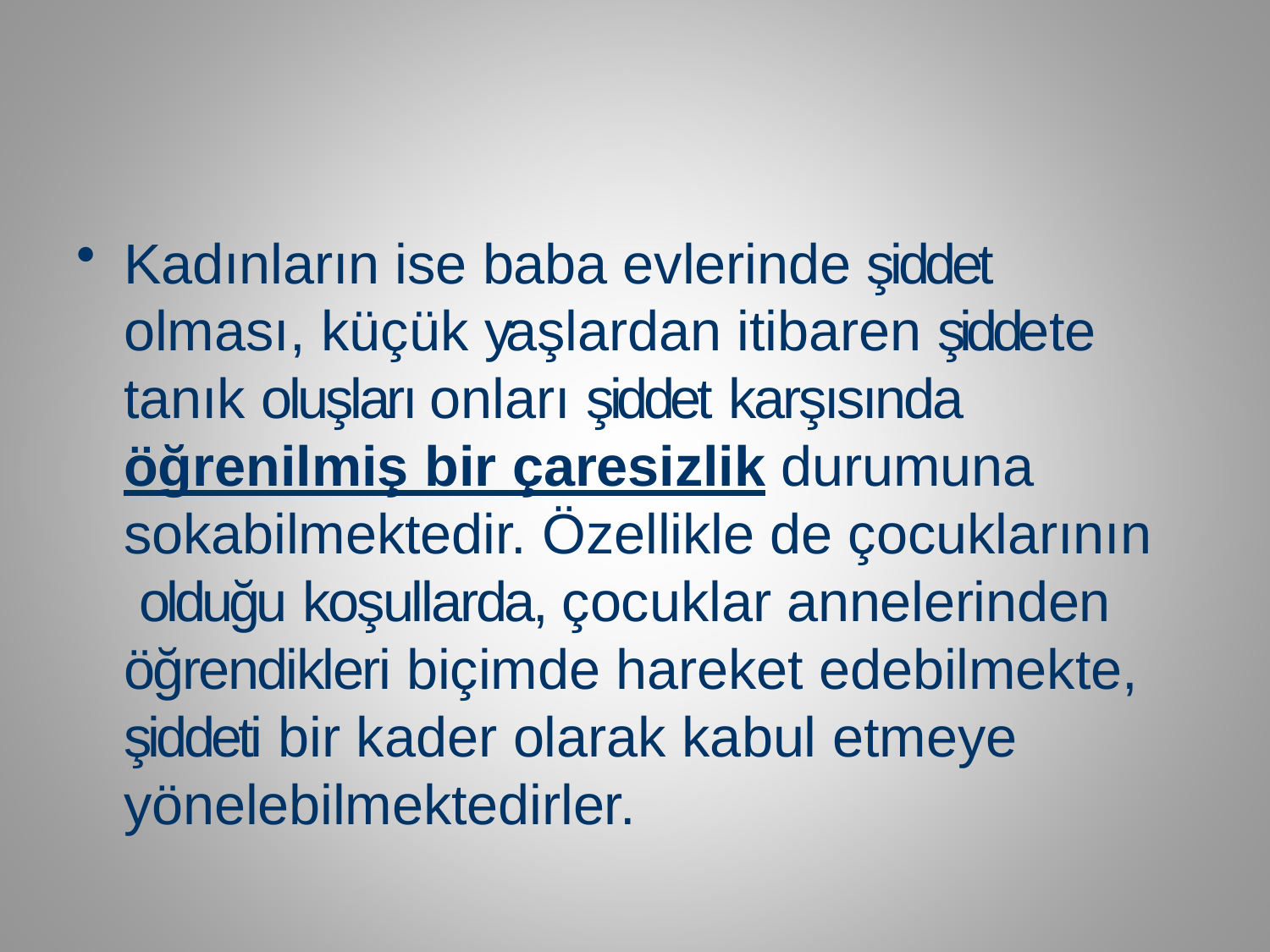

Kadınların ise baba evlerinde şiddet  olması, küçük yaşlardan itibaren şiddete  tanık oluşları onları şiddet karşısında  öğrenilmiş bir çaresizlik durumuna  sokabilmektedir. Özellikle de çocuklarının  olduğu koşullarda, çocuklar annelerinden  öğrendikleri biçimde hareket edebilmekte,  şiddeti bir kader olarak kabul etmeye  yönelebilmektedirler.